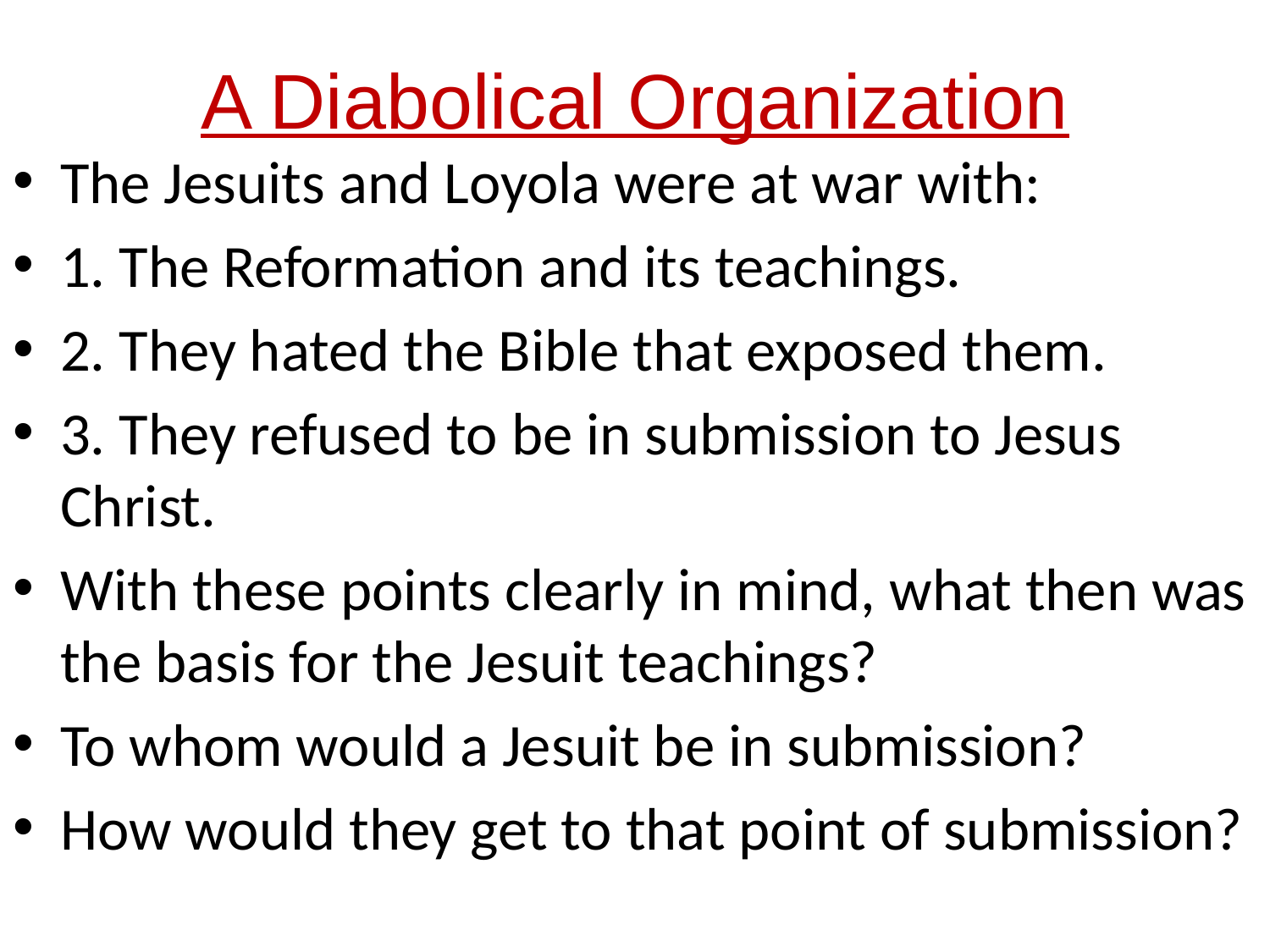

# A Diabolical Organization
The Jesuits and Loyola were at war with:
1. The Reformation and its teachings.
2. They hated the Bible that exposed them.
3. They refused to be in submission to Jesus Christ.
With these points clearly in mind, what then was the basis for the Jesuit teachings?
To whom would a Jesuit be in submission?
How would they get to that point of submission?